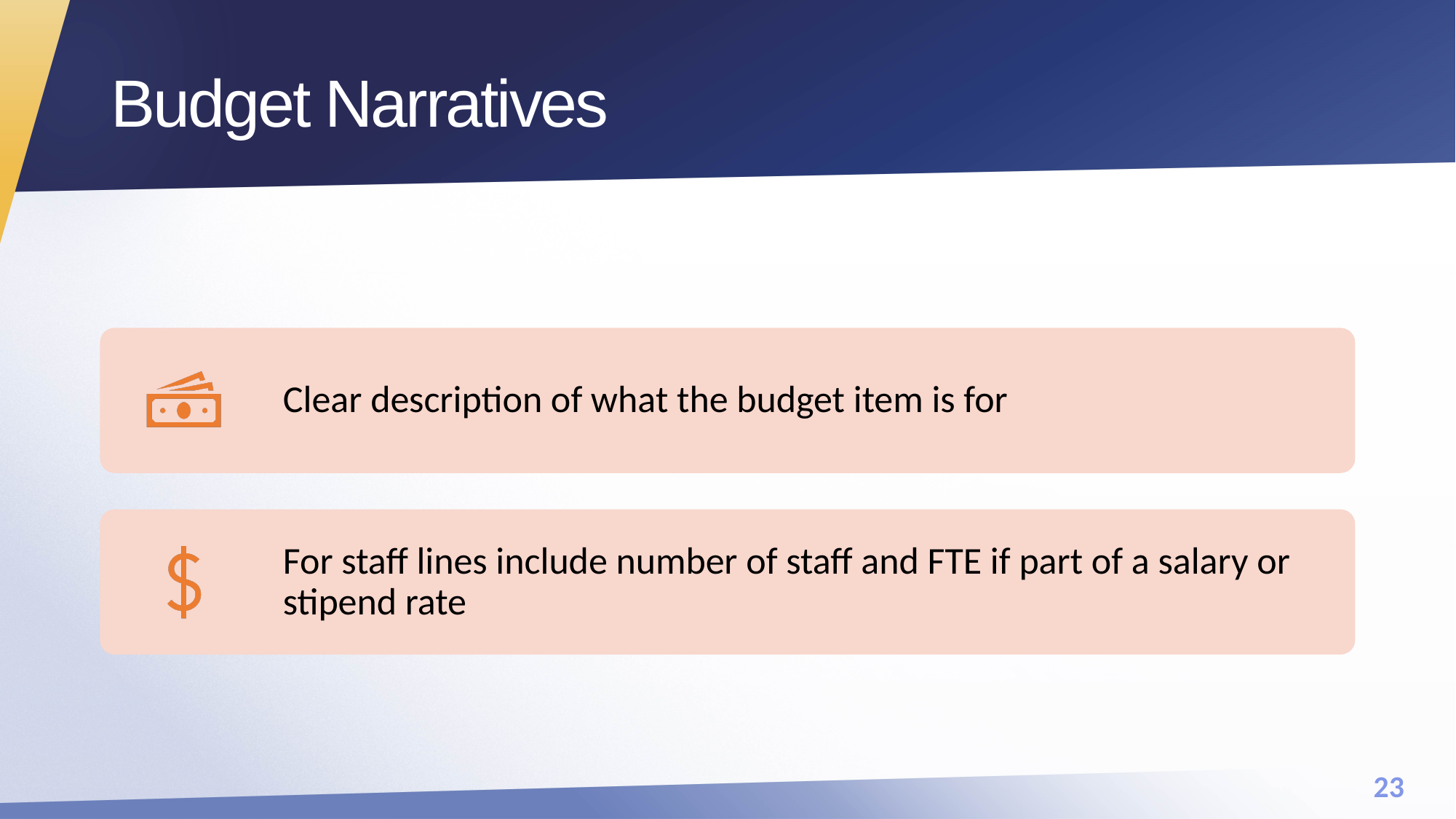

# Budget Narratives
Clear description of what the budget item is for
For staff lines include number of staff and FTE if part of a salary or stipend rate